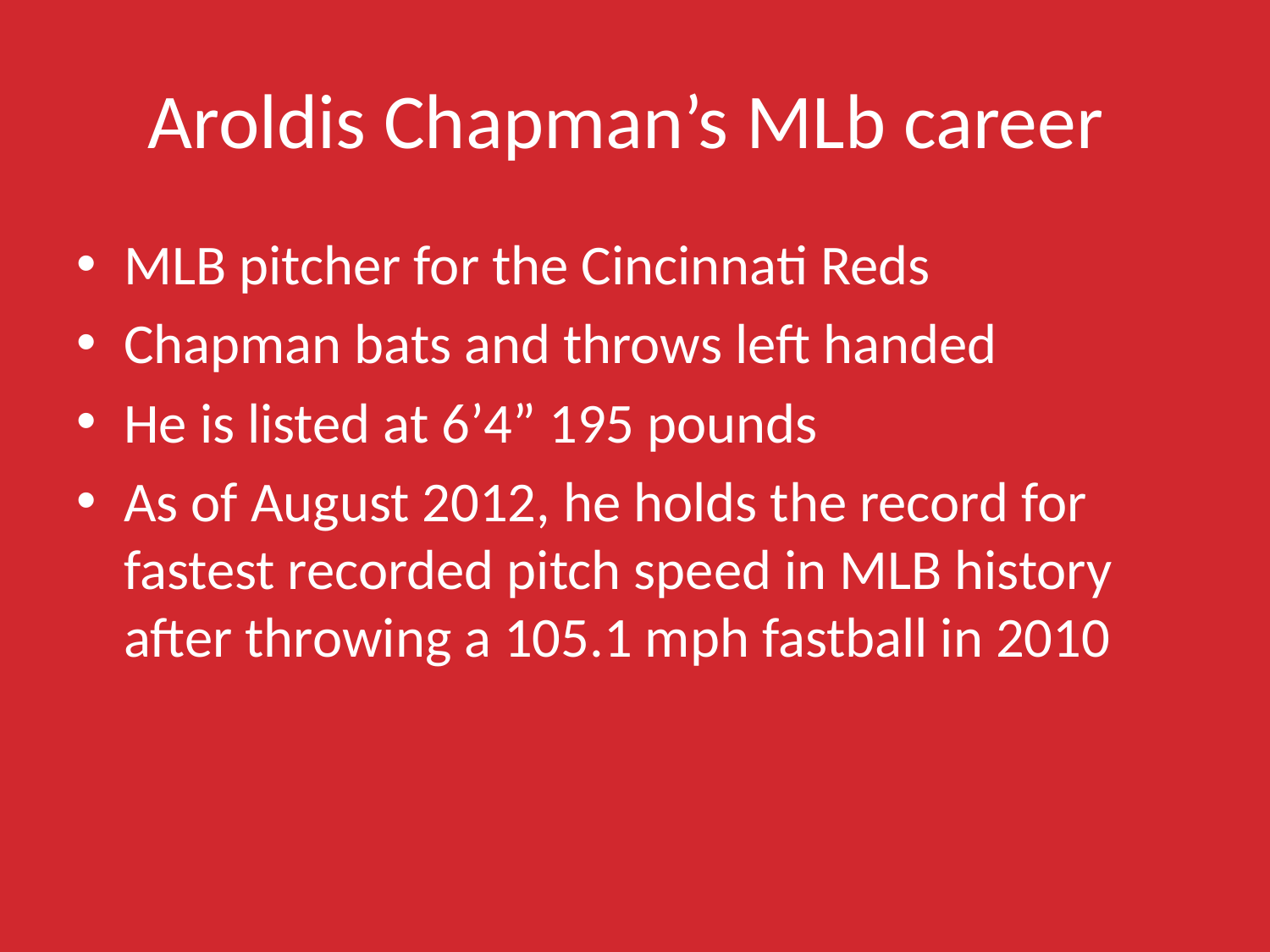

# Aroldis Chapman’s MLb career
MLB pitcher for the Cincinnati Reds
Chapman bats and throws left handed
He is listed at 6’4” 195 pounds
As of August 2012, he holds the record for fastest recorded pitch speed in MLB history after throwing a 105.1 mph fastball in 2010